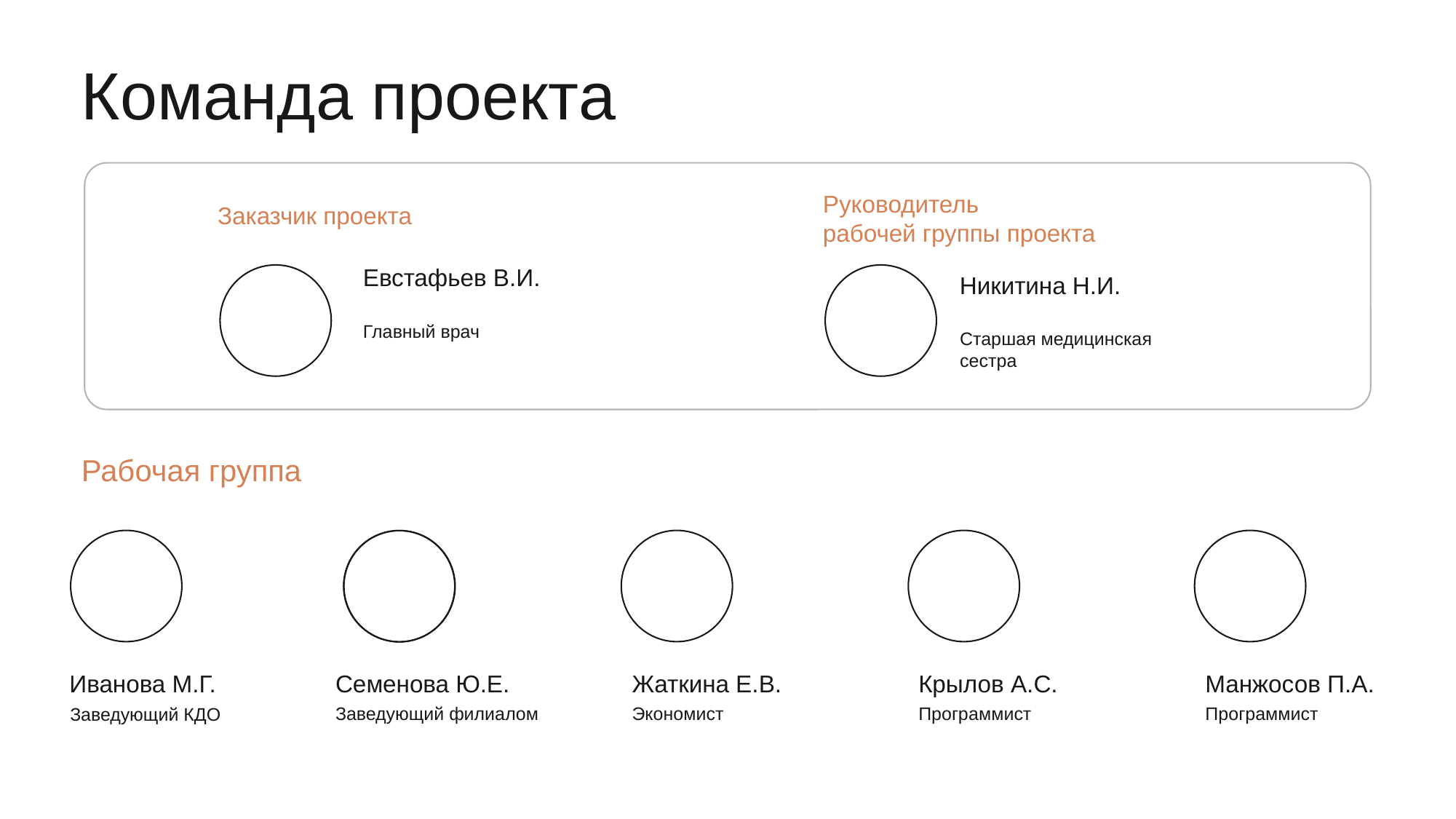

Команда проекта

Руководитель
рабочей группы проекта
Заказчик проекта
Евстафьев В.И.

Никитина Н.И.
Главный врач
Старшая медицинская сестра
Рабочая группа

Иванова М.Г.
Семенова Ю.Е.
Жаткина Е.В.
Крылов А.С.
Манжосов П.А.
Заведующий филиалом
Экономист
Программист
Программист
Заведующий КДО